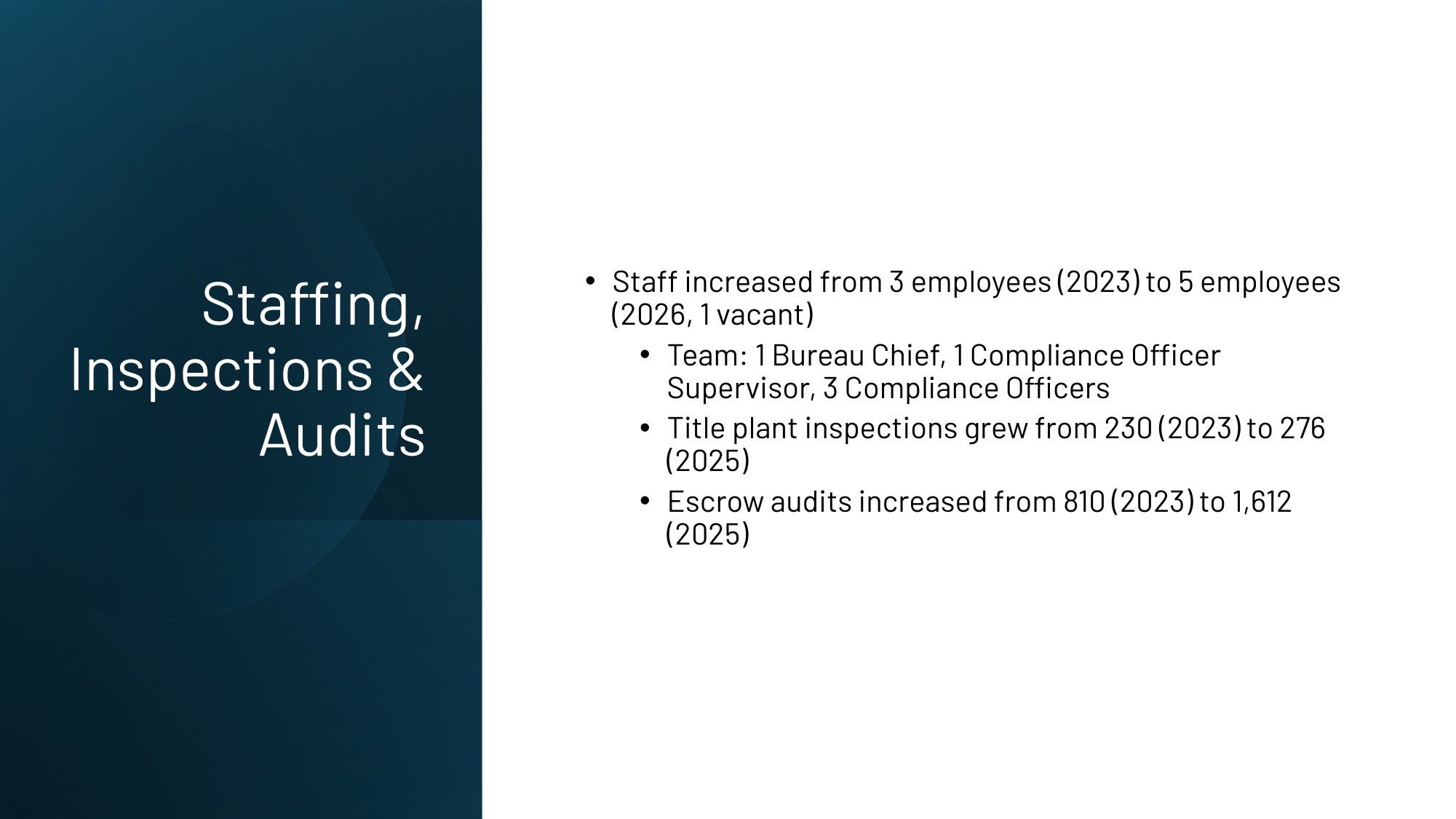

# Staffing, Inspections & Audits
Staff increased from 3 employees (2023) to 5 employees (2026, 1 vacant)
Team: 1 Bureau Chief, 1 Compliance Officer Supervisor, 3 Compliance Officers
Title plant inspections grew from 230 (2023) to 276 (2025)
Escrow audits increased from 810 (2023) to 1,612 (2025)

44